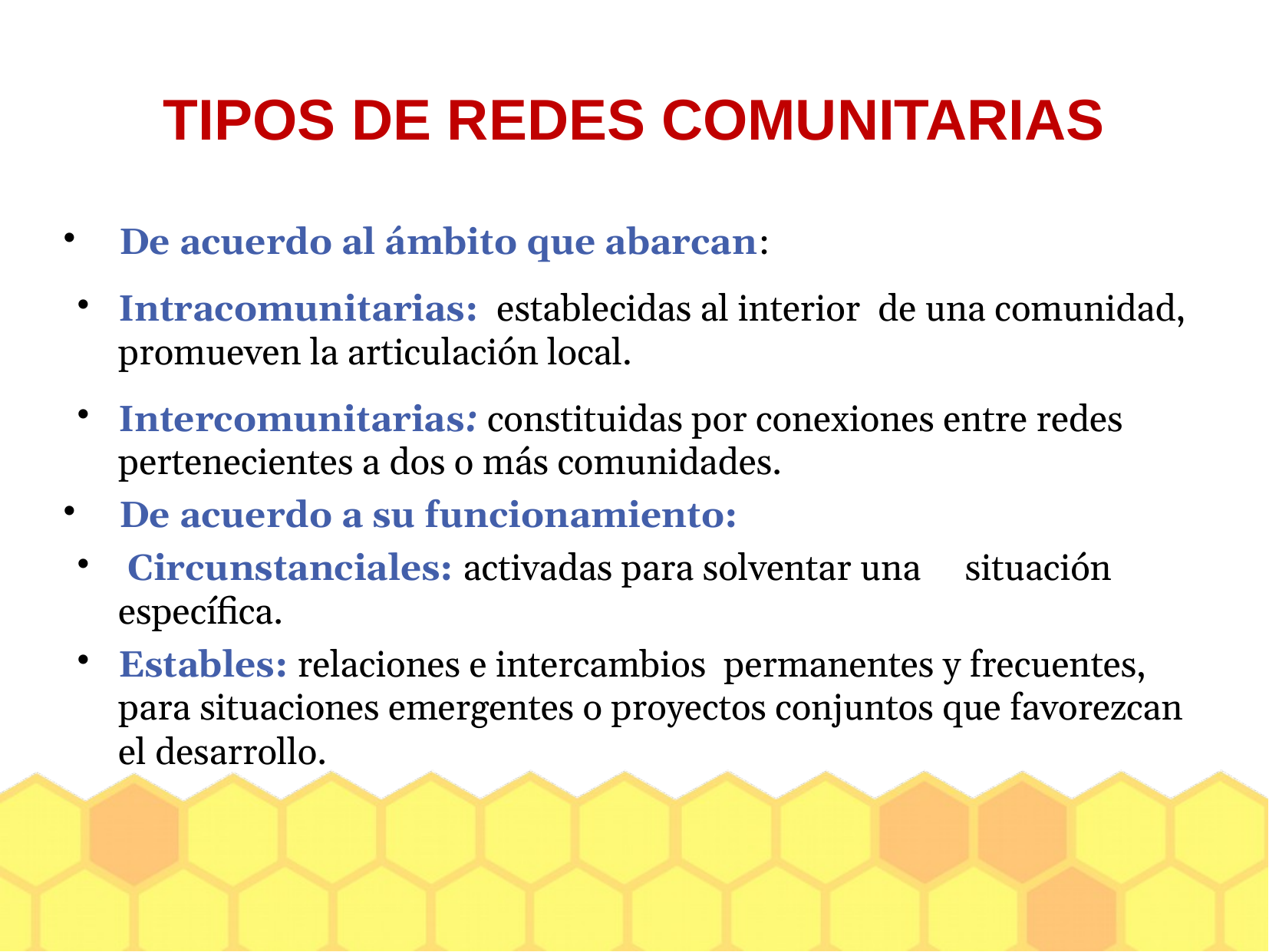

TIPOS DE REDES COMUNITARIAS
De acuerdo al ámbito que abarcan:
Intracomunitarias:  establecidas al interior  de una comunidad, promueven la articulación local.
Intercomunitarias: constituidas por conexiones entre redes pertenecientes a dos o más comunidades.
De acuerdo a su funcionamiento:
 Circunstanciales: activadas para solventar una     situación específica.
Estables: relaciones e intercambios  permanentes y frecuentes, para situaciones emergentes o proyectos conjuntos que favorezcan el desarrollo.